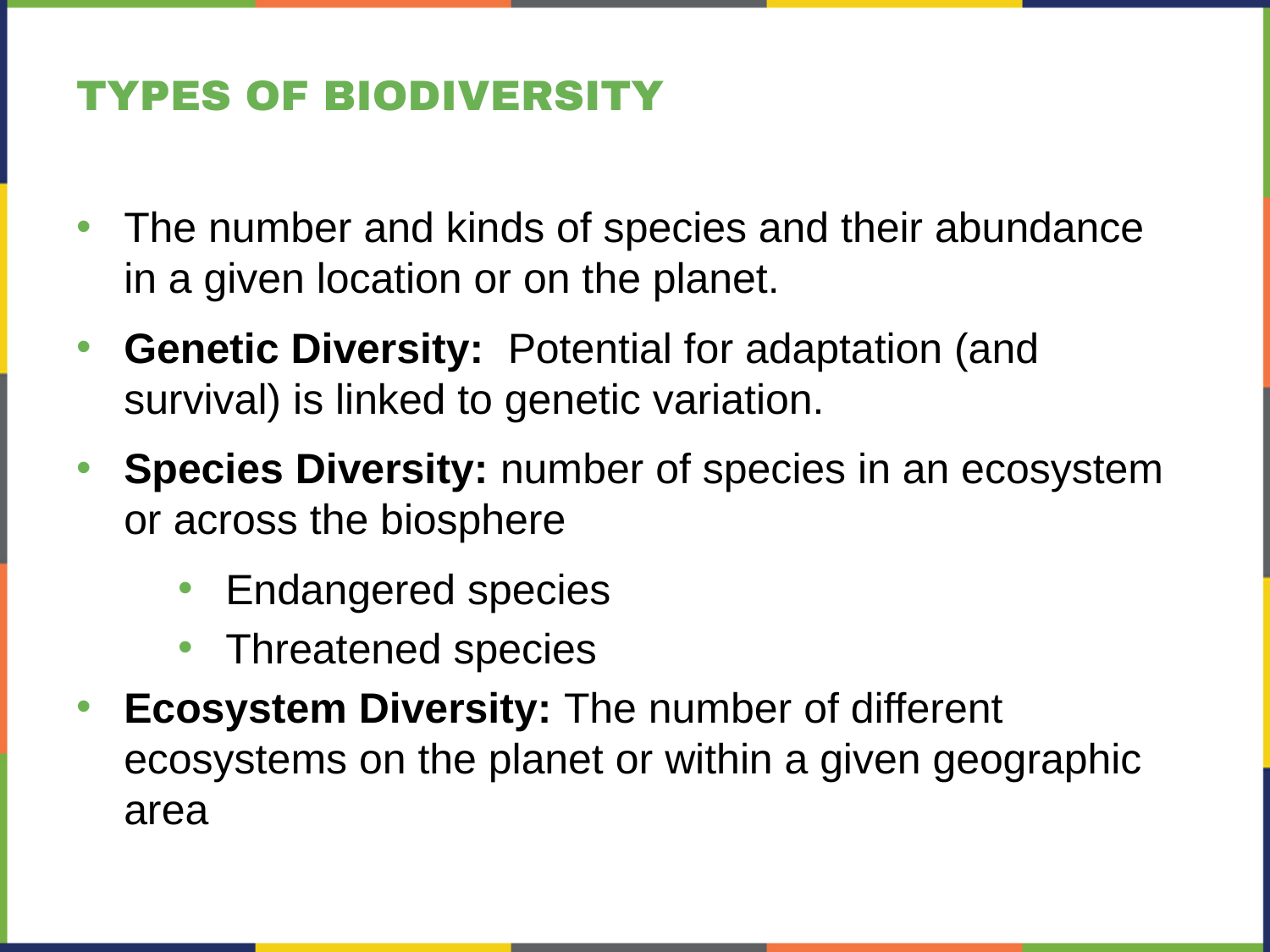

# TYPES OF BIODIVERSITY
The number and kinds of species and their abundance in a given location or on the planet.
Genetic Diversity:  Potential for adaptation (and survival) is linked to genetic variation.
Species Diversity: number of species in an ecosystem or across the biosphere
Endangered species
Threatened species
Ecosystem Diversity: The number of different ecosystems on the planet or within a given geographic area